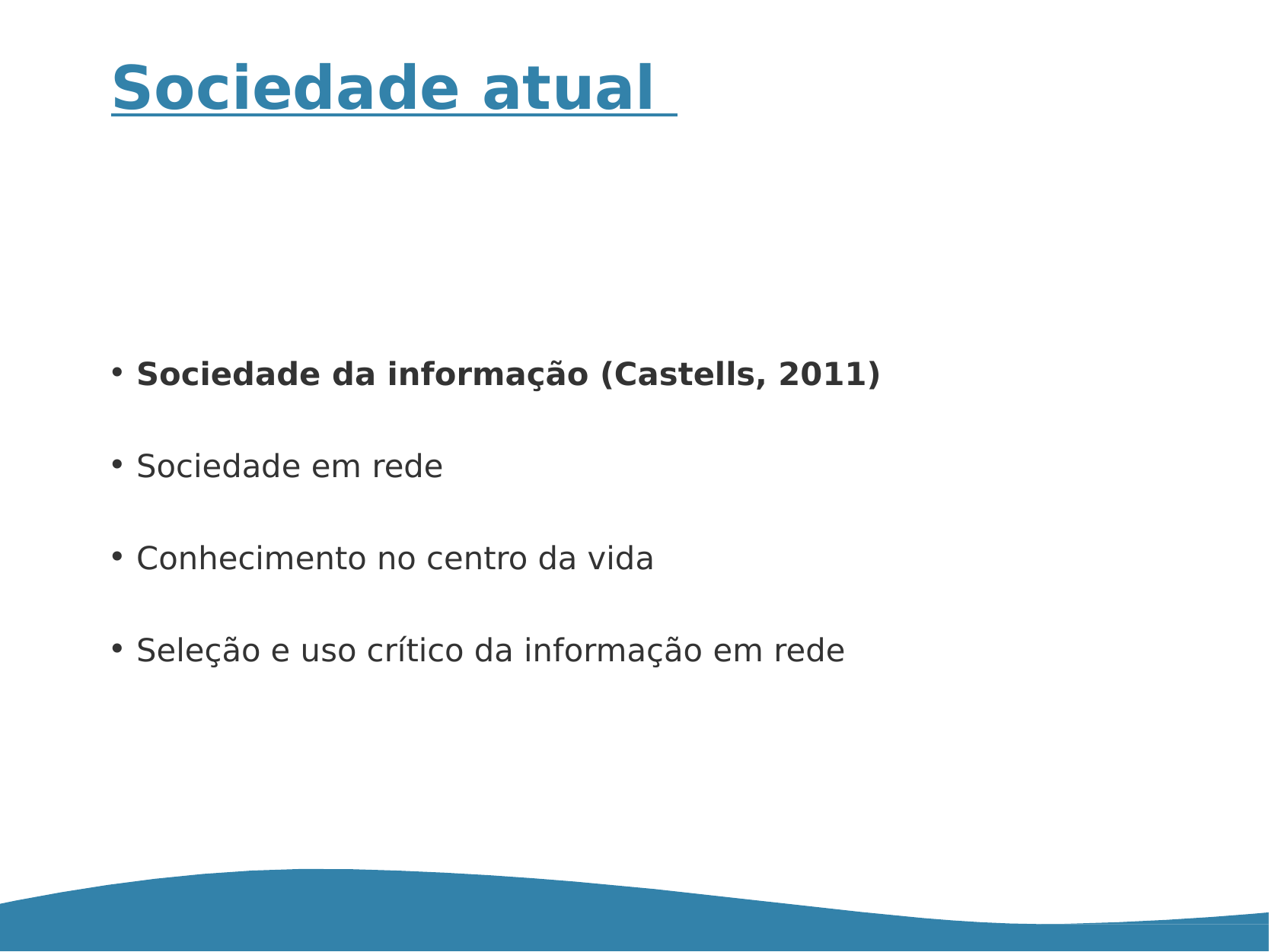

# Sociedade atual
Sociedade da informação (Castells, 2011)

Sociedade em rede

Conhecimento no centro da vida

Seleção e uso crítico da informação em rede